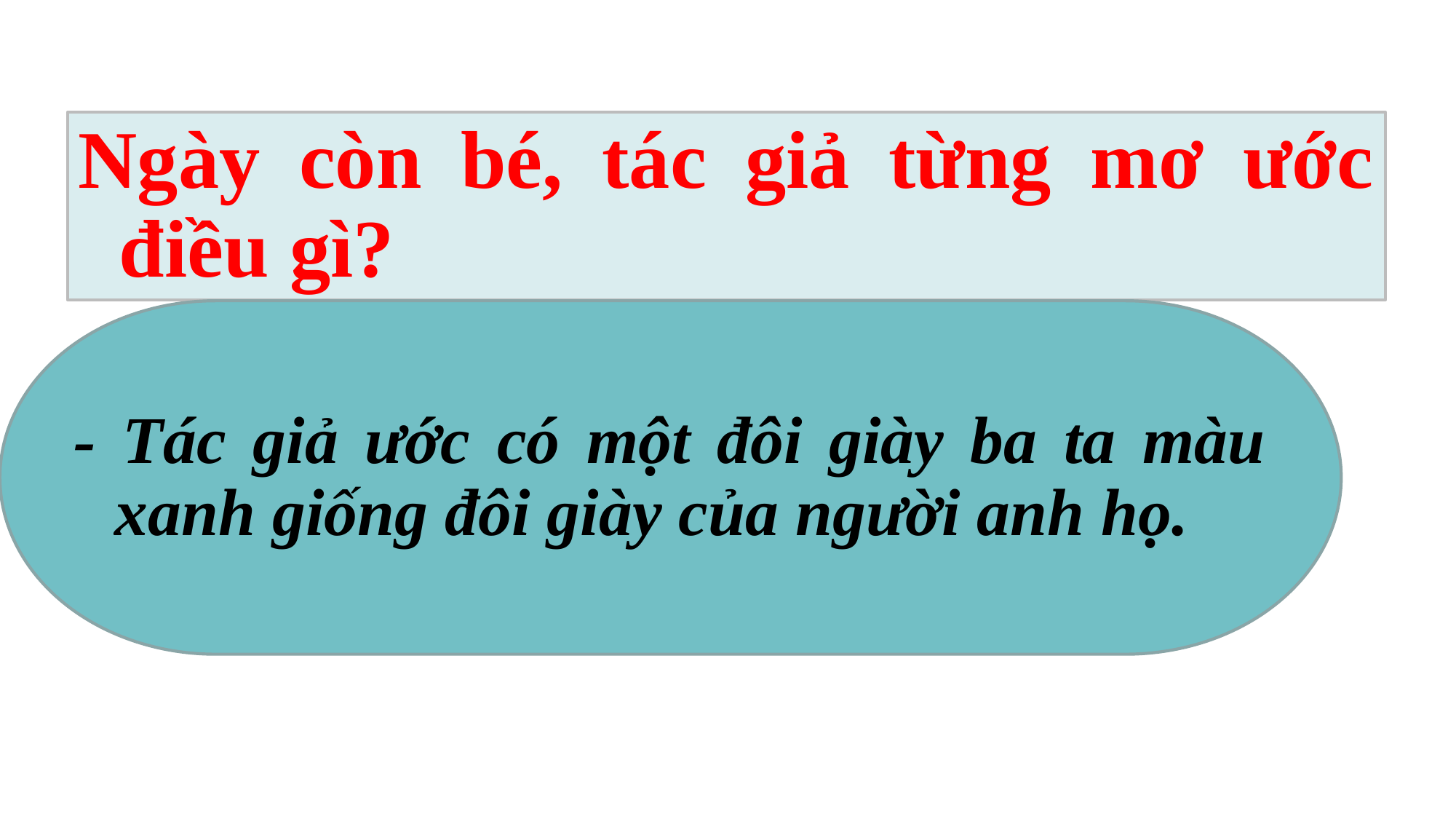

Ngày còn bé, tác giả từng mơ ước điều gì?
- Tác giả ước có một đôi giày ba ta màu xanh giống đôi giày của người anh họ.